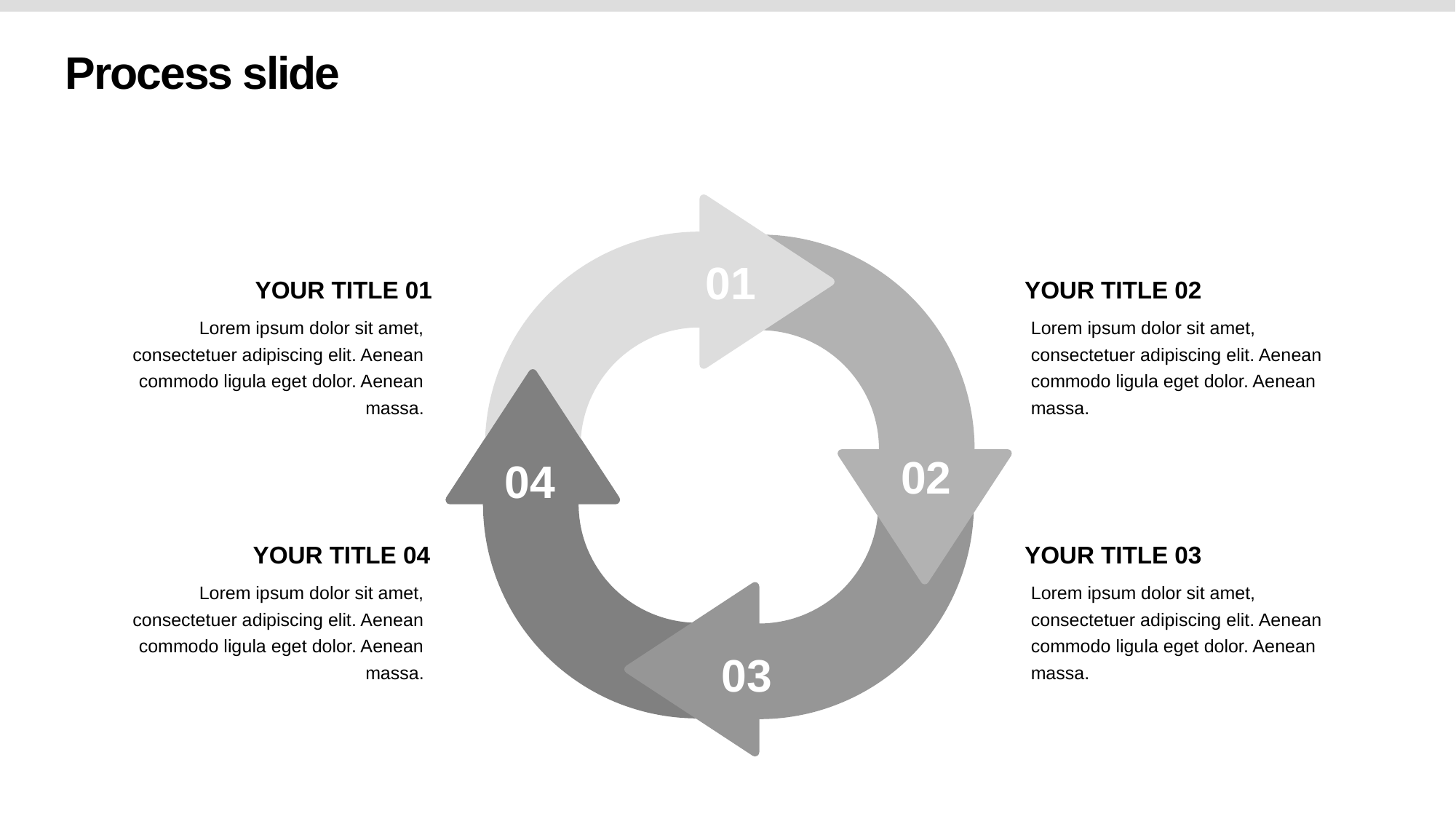

Process slide

01
YOUR TITLE 01
YOUR TITLE 02
Lorem ipsum dolor sit amet, consectetuer adipiscing elit. Aenean commodo ligula eget dolor. Aenean massa.
Lorem ipsum dolor sit amet, consectetuer adipiscing elit. Aenean commodo ligula eget dolor. Aenean massa.

02
04

YOUR TITLE 04
YOUR TITLE 03
Lorem ipsum dolor sit amet, consectetuer adipiscing elit. Aenean commodo ligula eget dolor. Aenean massa.
Lorem ipsum dolor sit amet, consectetuer adipiscing elit. Aenean commodo ligula eget dolor. Aenean massa.
03